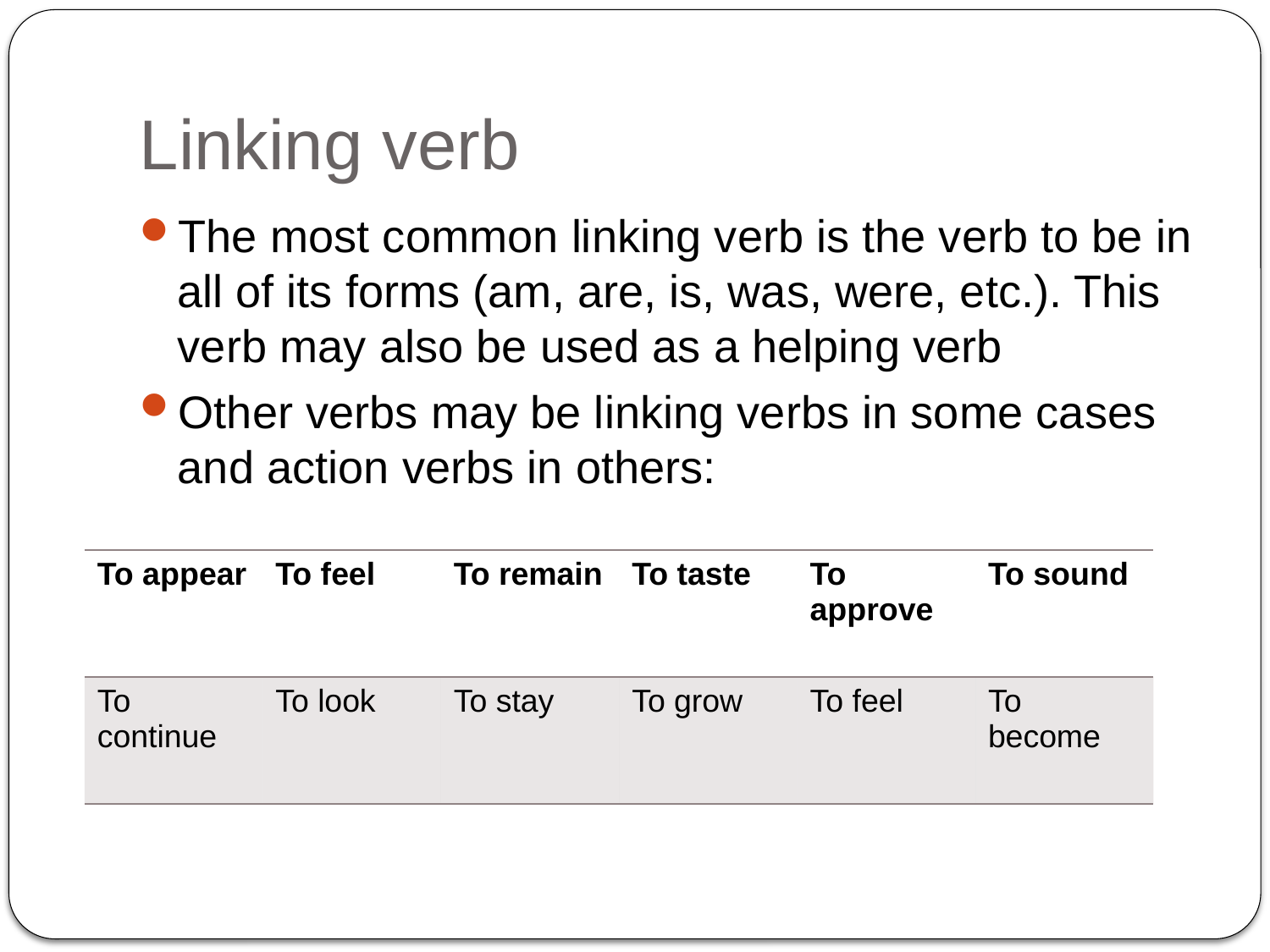

# Linking verb
The most common linking verb is the verb to be in all of its forms (am, are, is, was, were, etc.). This verb may also be used as a helping verb
Other verbs may be linking verbs in some cases and action verbs in others:

| To appear | To feel | To remain | To taste | To approve | To sound |
| --- | --- | --- | --- | --- | --- |
| To continue | To look | To stay | To grow | To feel | To become |